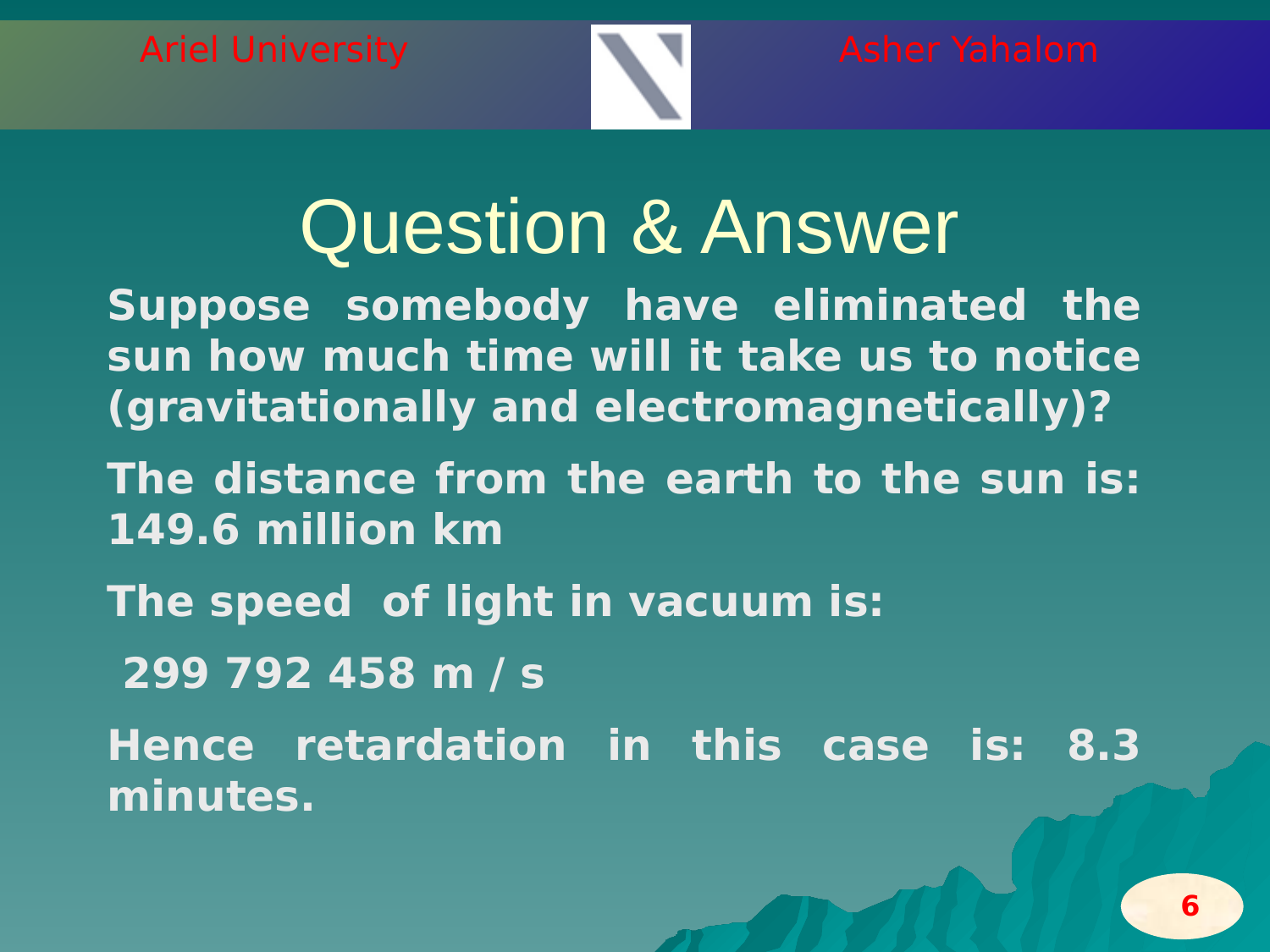

# Question & Answer
Suppose somebody have eliminated the sun how much time will it take us to notice (gravitationally and electromagnetically)?
The distance from the earth to the sun is: 149.6 million km
The speed  of light in vacuum is:
 299 792 458 m / s
Hence retardation in this case is: 8.3 minutes.
6